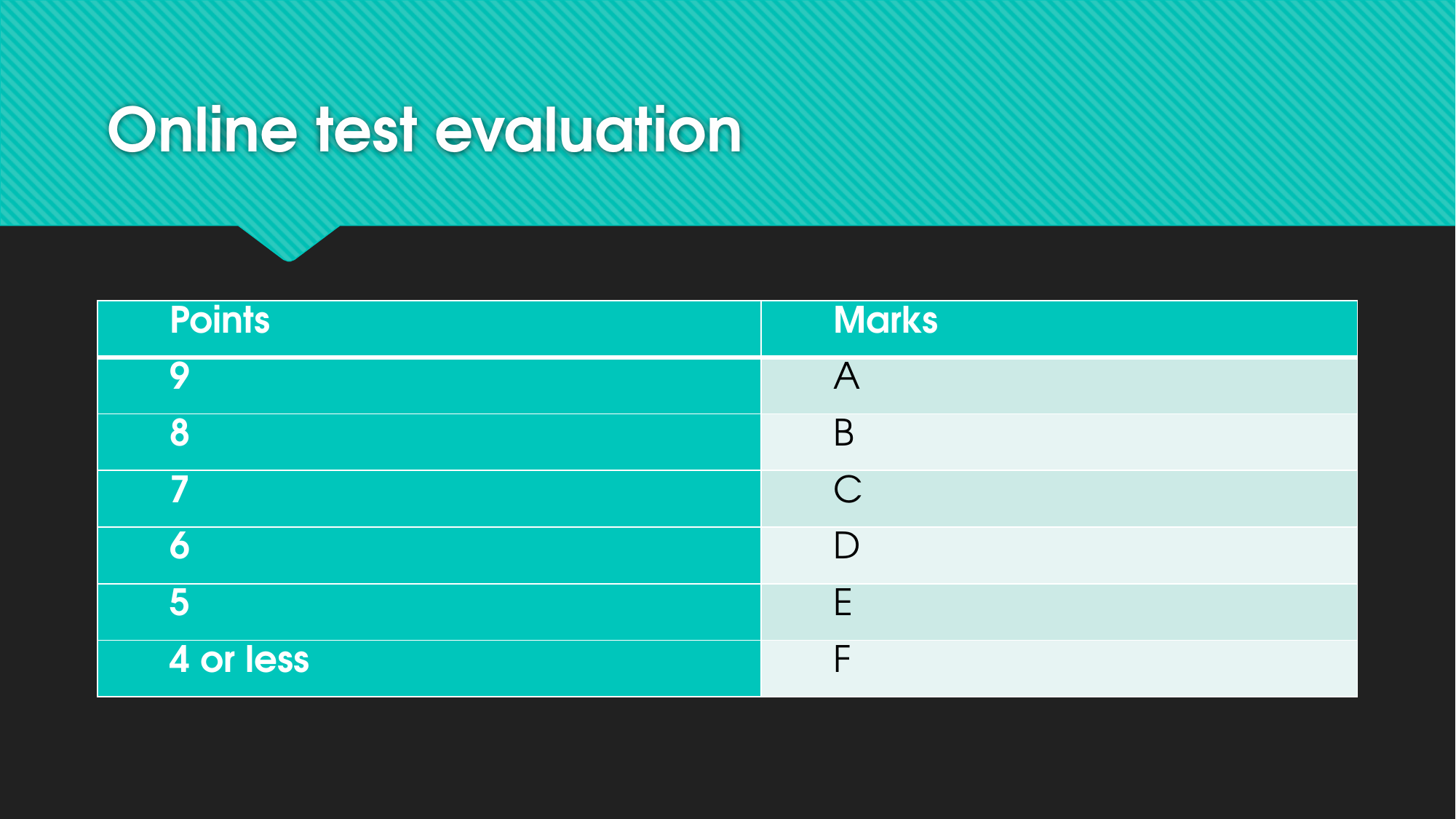

# Online test evaluation
| Points | Marks |
| --- | --- |
| 9 | A |
| 8 | B |
| 7 | C |
| 6 | D |
| 5 | E |
| 4 or less | F |